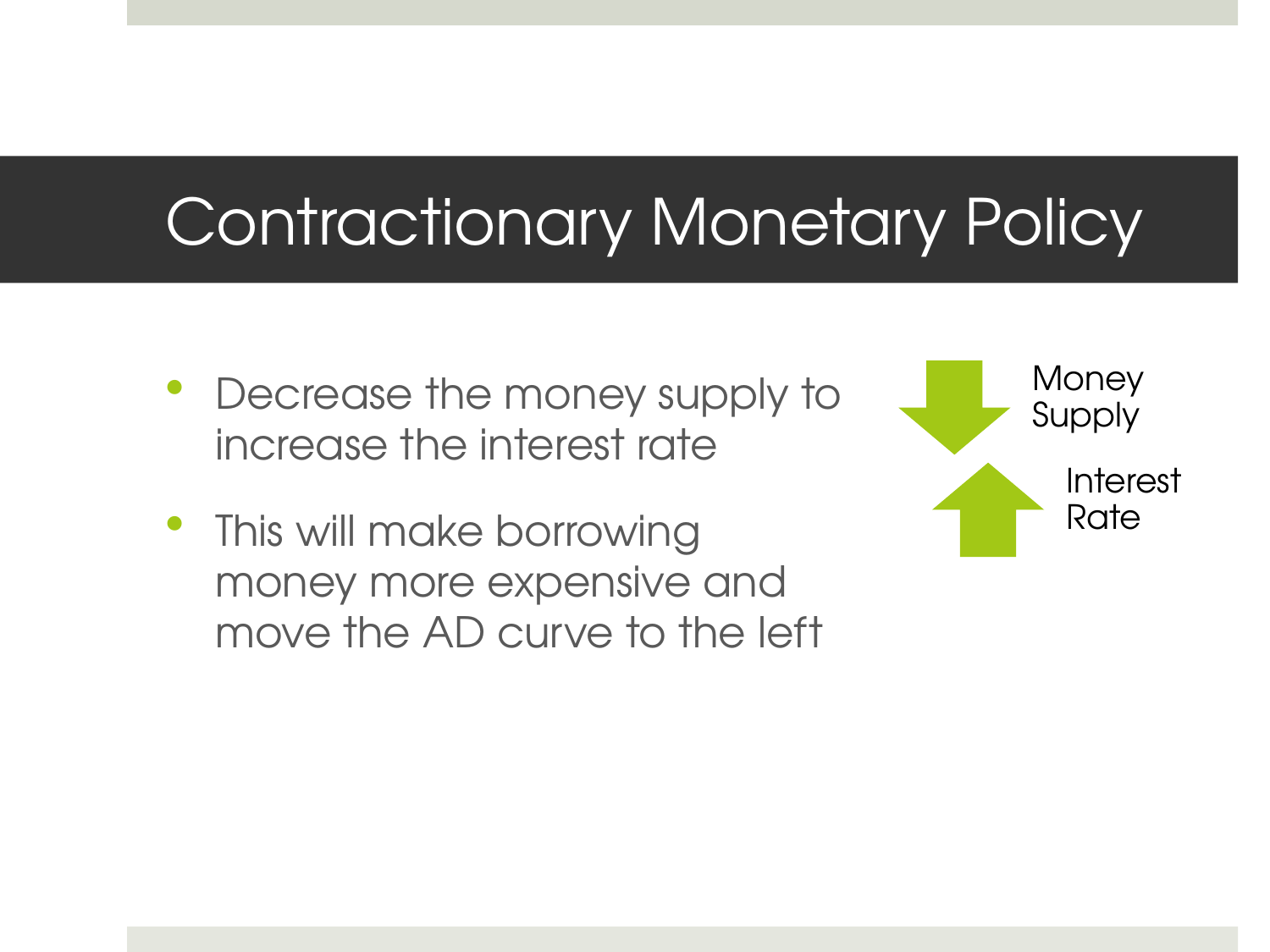

# Contractionary Monetary Policy
Decrease the money supply to increase the interest rate
This will make borrowing money more expensive and move the AD curve to the left
Money Supply
Interest Rate